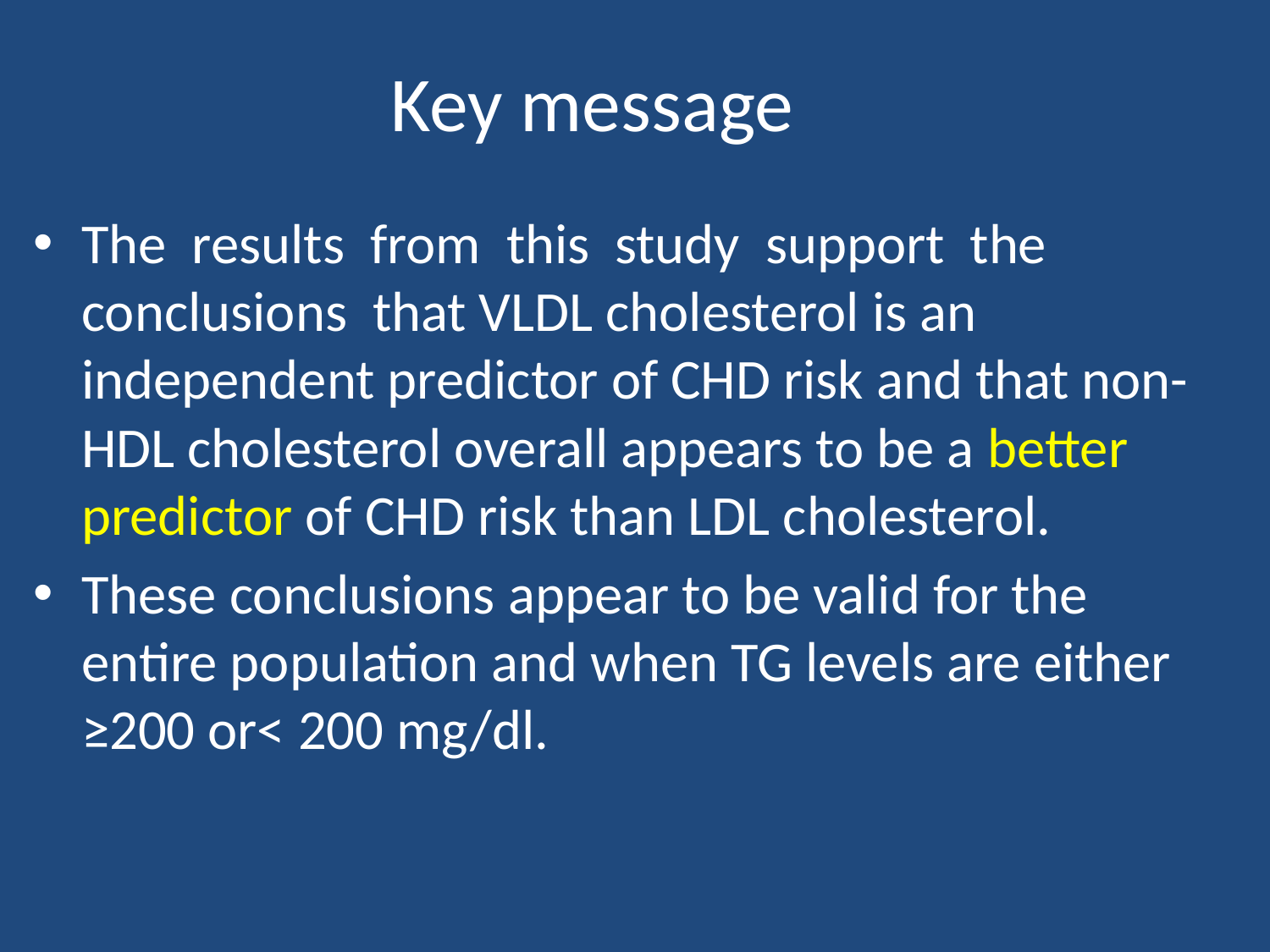

# Key message
The  results  from  this  study  support  the  conclusions  that VLDL cholesterol is an independent predictor of CHD risk and that non-HDL cholesterol overall appears to be a better predictor of CHD risk than LDL cholesterol.
These conclusions appear to be valid for the entire population and when TG levels are either ≥200 or< 200 mg/dl.